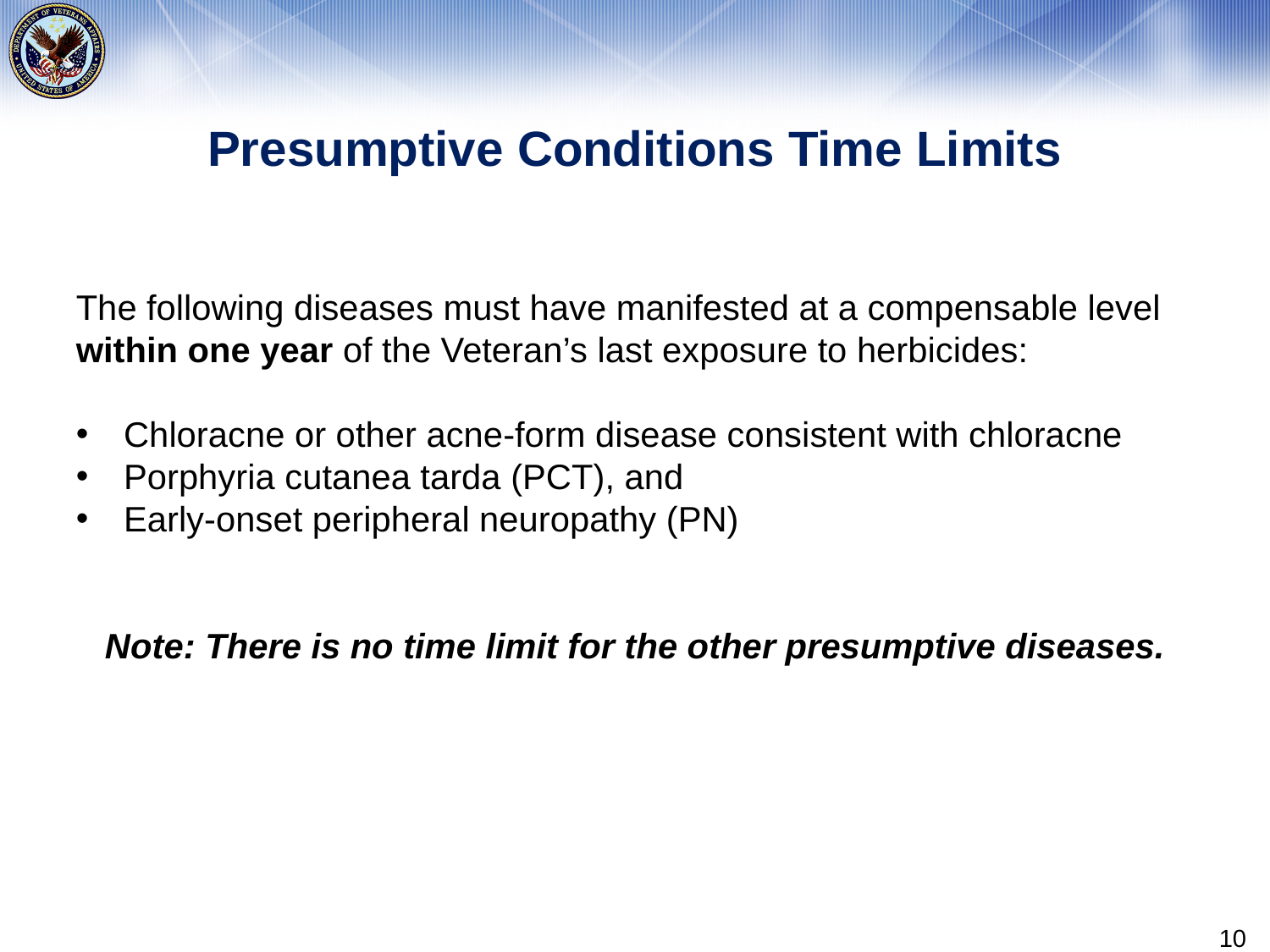

# Presumptive Conditions Time Limits
The following diseases must have manifested at a compensable level within one year of the Veteran’s last exposure to herbicides:

Chloracne or other acne-form disease consistent with chloracne
Porphyria cutanea tarda (PCT), and
Early-onset peripheral neuropathy (PN)

Note: There is no time limit for the other presumptive diseases.

10